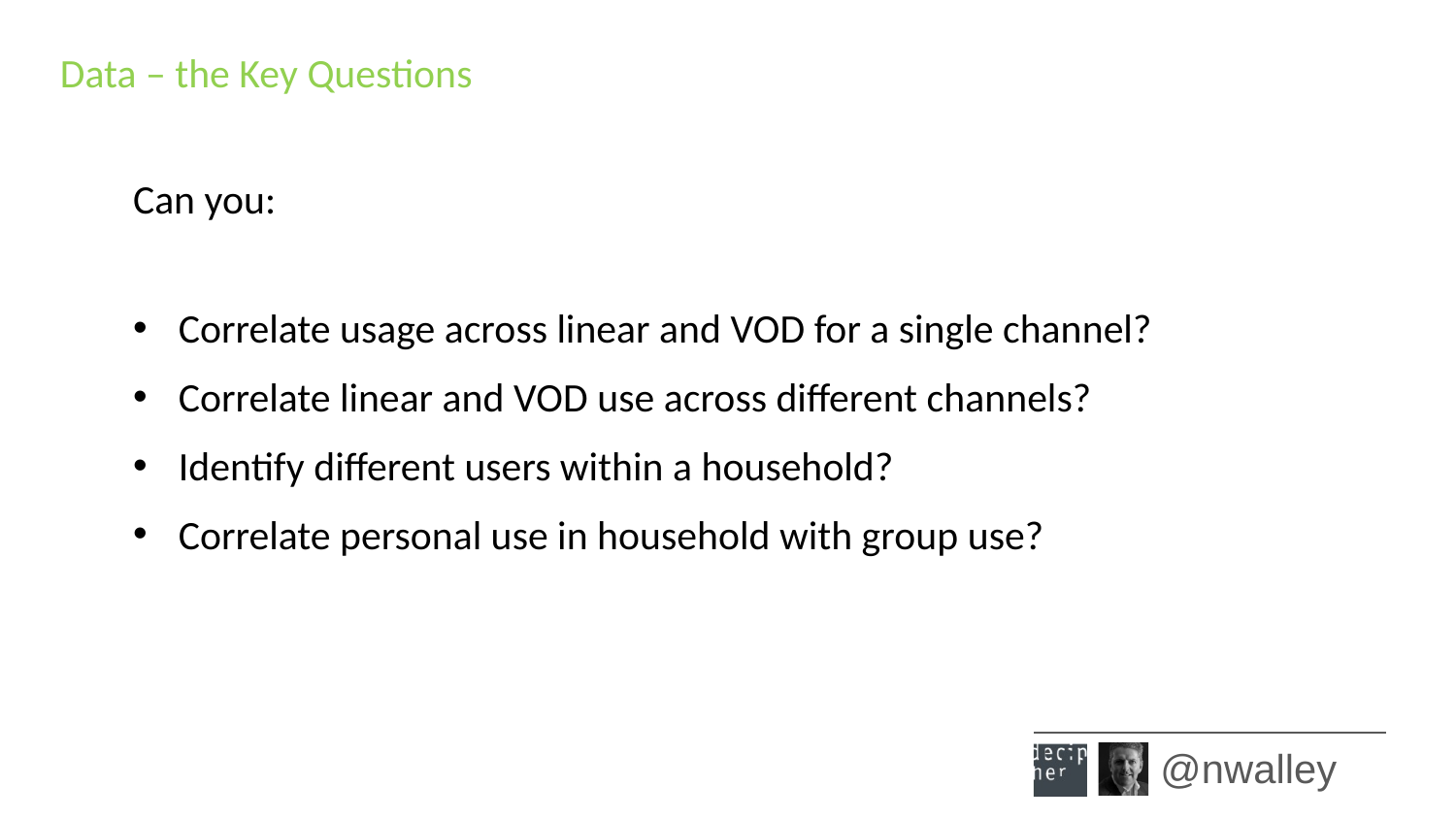

Data – the Key Questions
Can you:

Correlate usage across linear and VOD for a single channel?
Correlate linear and VOD use across different channels?
Identify different users within a household?
Correlate personal use in household with group use?